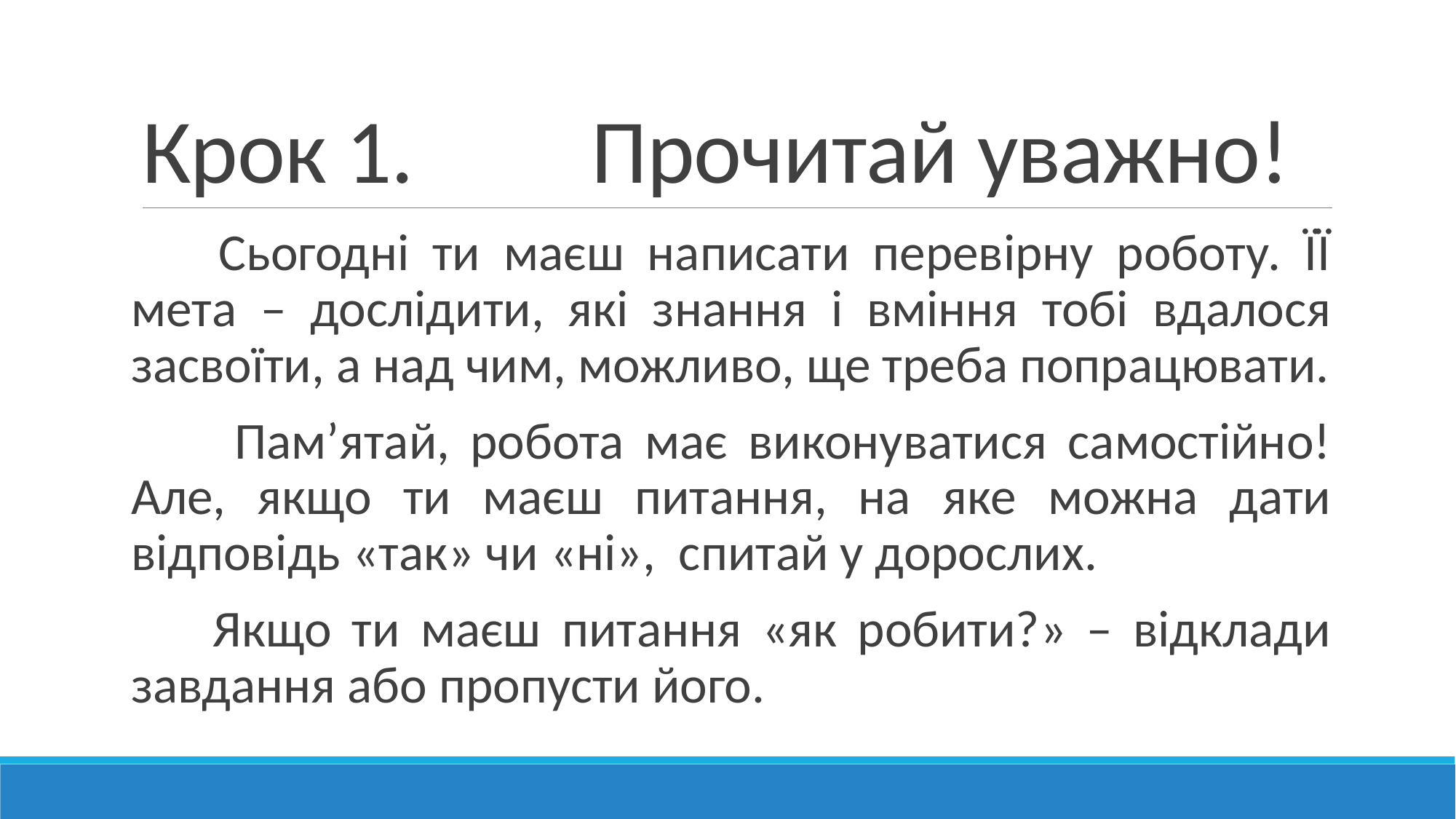

# Крок 1.         Прочитай уважно!
    Сьогодні ти маєш написати перевірну роботу. ЇЇ мета – дослідити, які знання і вміння тобі вдалося засвоїти, а над чим, можливо, ще треба попрацювати.
     Пам’ятай, робота має виконуватися самостійно! Але, якщо ти маєш питання, на яке можна дати відповідь «так» чи «ні»,  спитай у дорослих.
    Якщо ти маєш питання «як робити?» – відклади завдання або пропусти його.